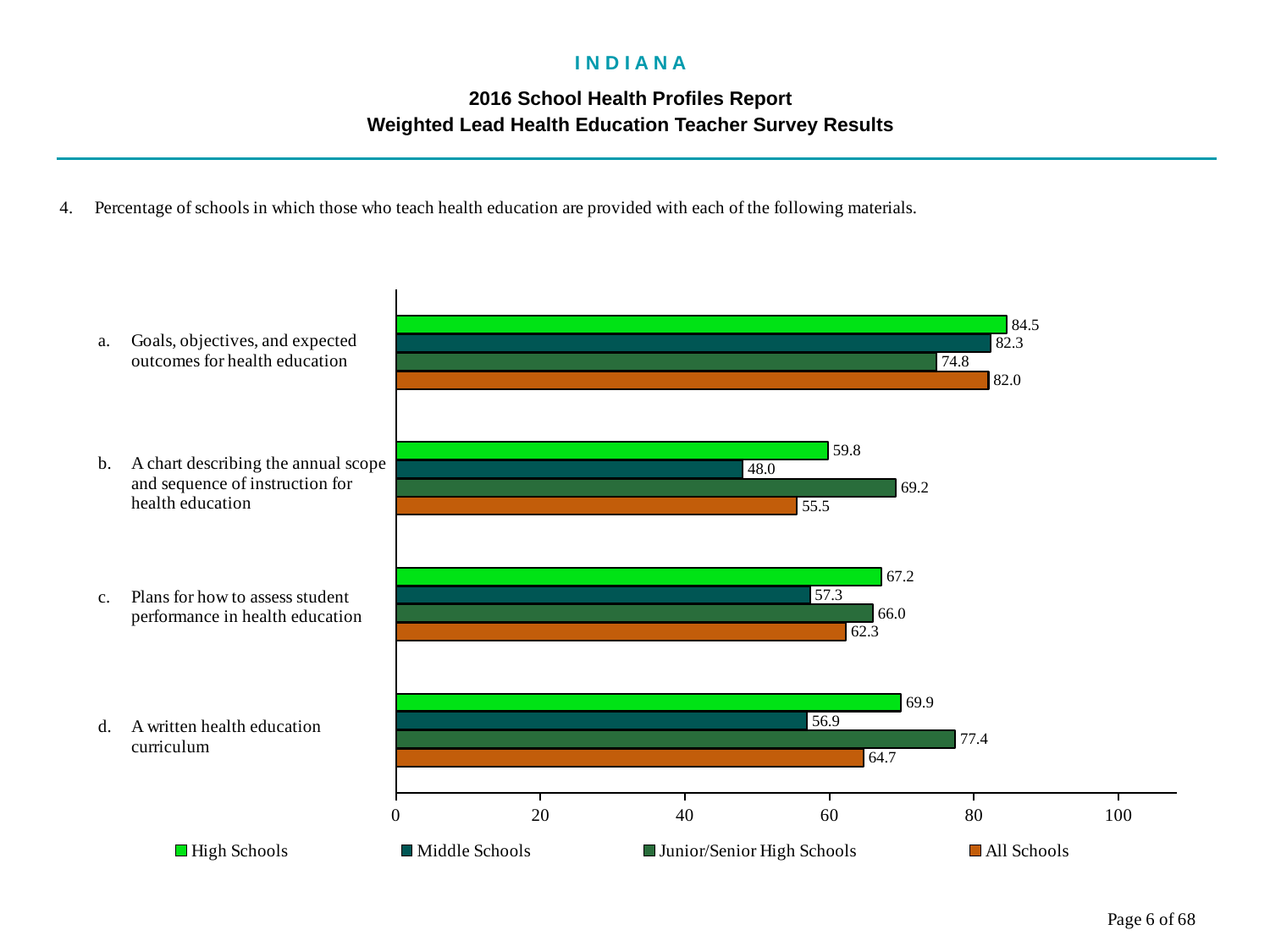

I N D I A N A
2016 School Health Profiles Report
Weighted Lead Health Education Teacher Survey Results

### Chart

| Category | All Schools | Junior/Senior High Schools | Middle Schools | High Schools |
|---|---|---|---|---|
| A written health education curriculum | 64.7 | 77.4 | 56.9 | 69.9 |
| Plans for how to assess student performance in health education | 62.3 | 66.0 | 57.3 | 67.2 |
| A chart describing the annual scope and sequence of instruction for health education | 55.5 | 69.2 | 48.0 | 59.8 |
| Goals, objectives, and expected outcomes for health education | 82.0 | 74.8 | 82.3 | 84.5 |